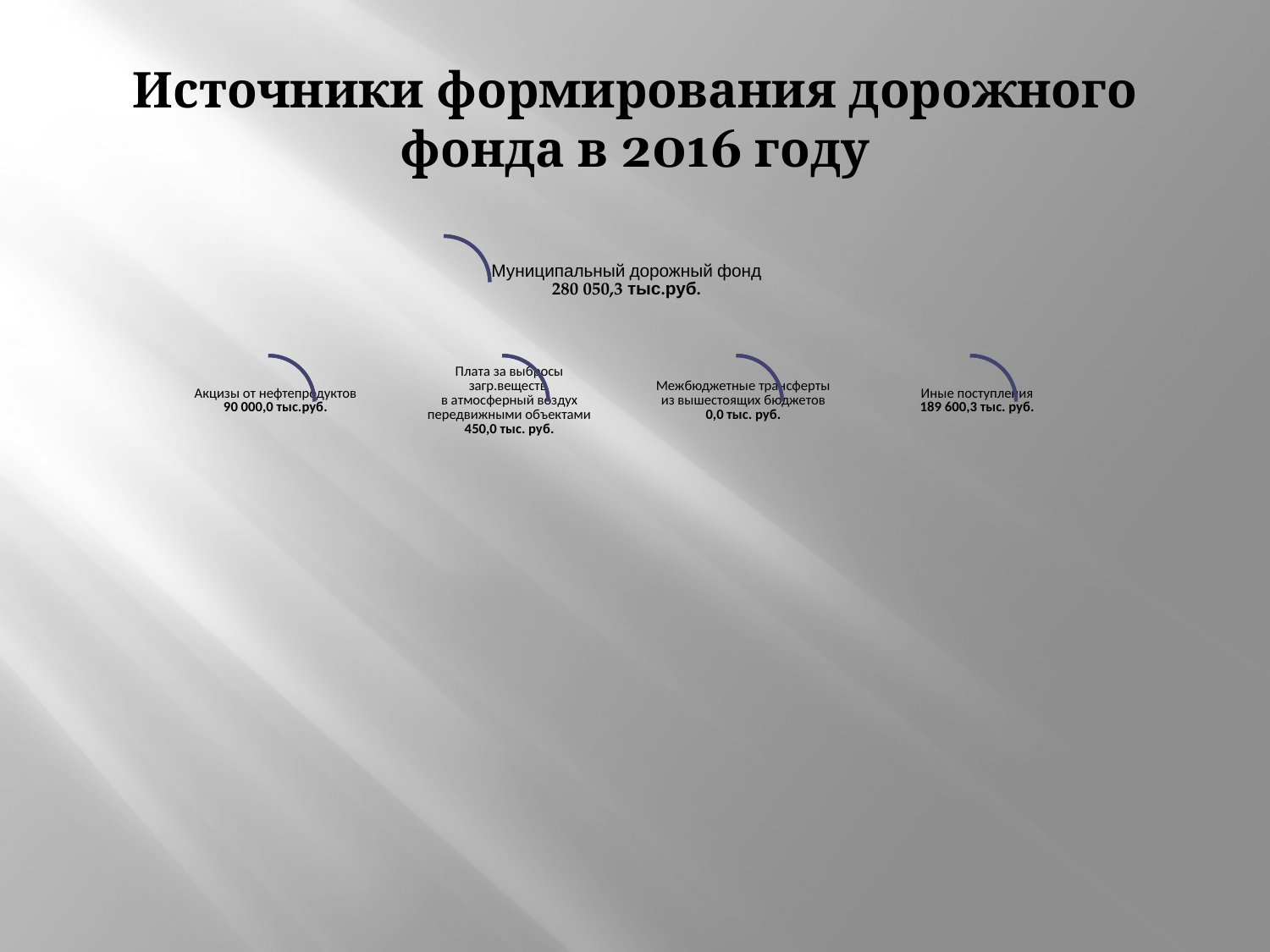

# Источники формирования дорожного фонда в 2016 году
Муниципальный дорожный фонд
280 050,3 тыс.руб.
Акцизы от нефтепродуктов
90 000,0 тыс.руб.
Плата за выбросы загр.веществ
в атмосферный воздух передвижными объектами
450,0 тыс. руб.
Межбюджетные трансферты из вышестоящих бюджетов
0,0 тыс. руб.
Иные поступления
189 600,3 тыс. руб.